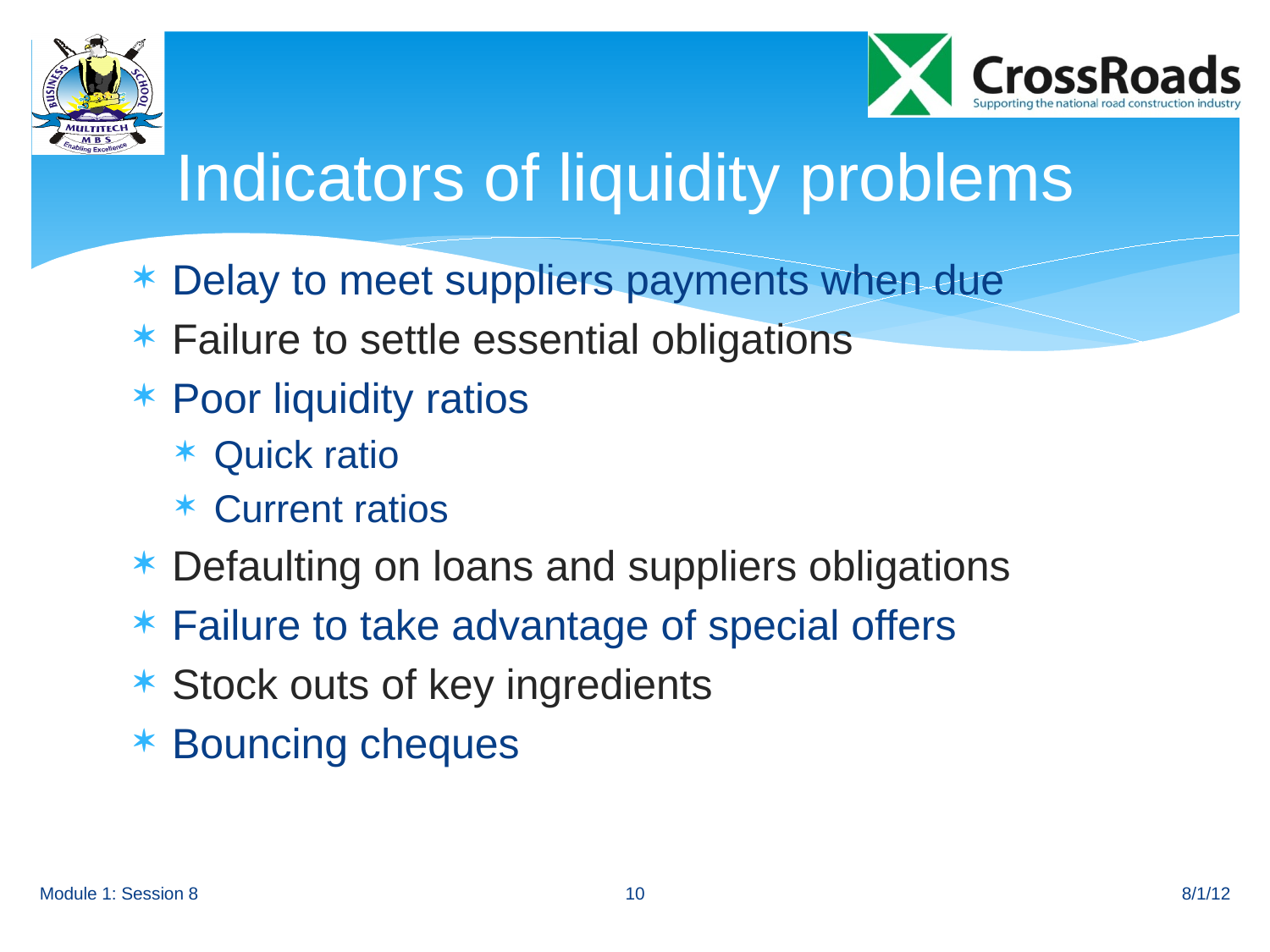

# Indicators of liquidity problems
Delay to meet suppliers payments when due
Failure to settle essential obligations
Poor liquidity ratios
Quick ratio
Current ratios
Defaulting on loans and suppliers obligations
Failure to take advantage of special offers
Stock outs of key ingredients
Bouncing cheques

10
Module 1: Session 8
8/1/12